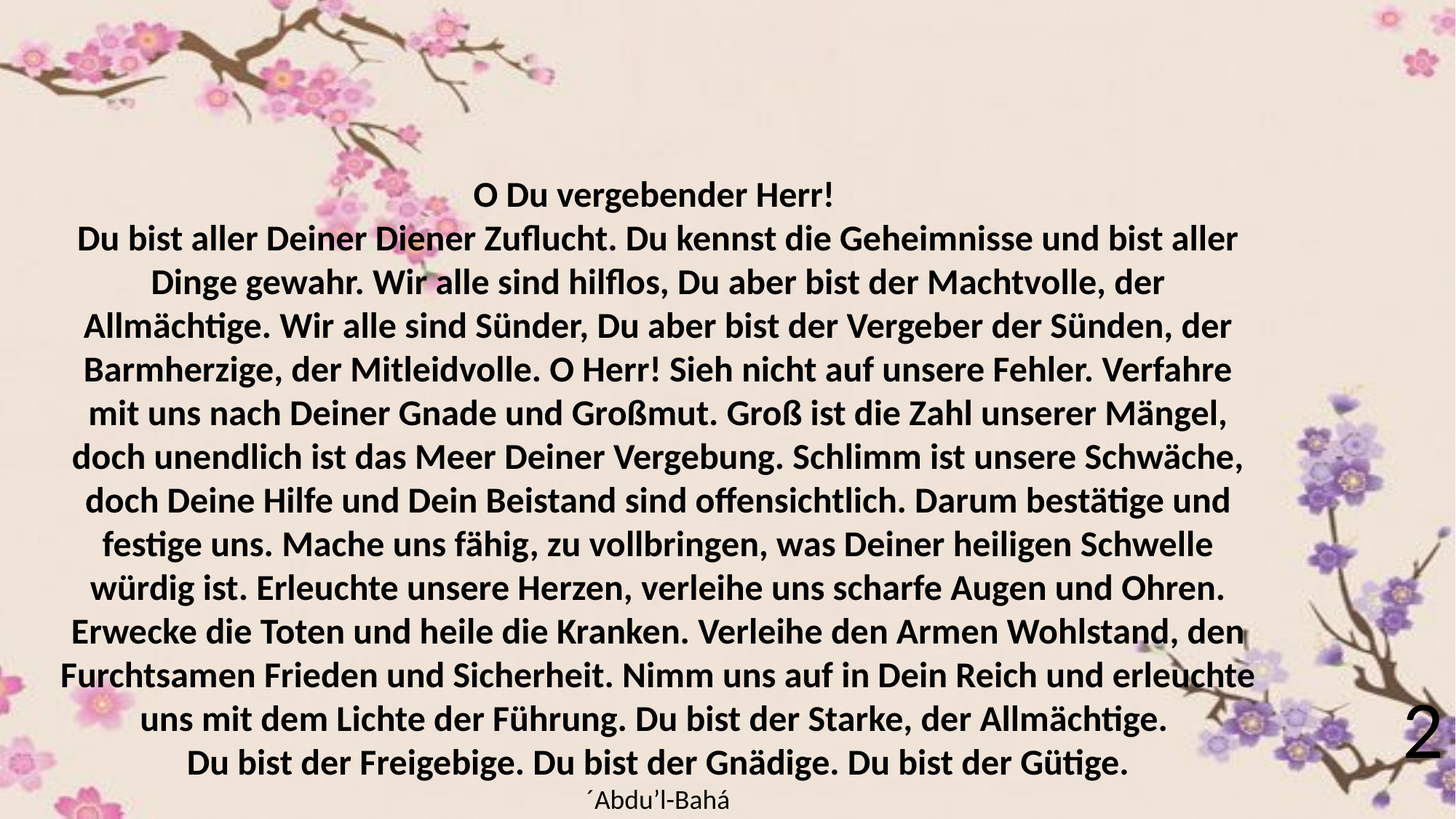

O Du vergebender Herr!
Du bist aller Deiner Diener Zuflucht. Du kennst die Geheimnisse und bist aller Dinge gewahr. Wir alle sind hilflos, Du aber bist der Machtvolle, der Allmächtige. Wir alle sind Sünder, Du aber bist der Vergeber der Sünden, der Barmherzige, der Mitleidvolle. O Herr! Sieh nicht auf unsere Fehler. Verfahre mit uns nach Deiner Gnade und Großmut. Groß ist die Zahl unserer Mängel, doch unendlich ist das Meer Deiner Vergebung. Schlimm ist unsere Schwäche, doch Deine Hilfe und Dein Beistand sind offensichtlich. Darum bestätige und festige uns. Mache uns fähig, zu vollbringen, was Deiner heiligen Schwelle würdig ist. Erleuchte unsere Herzen, verleihe uns scharfe Augen und Ohren. Erwecke die Toten und heile die Kranken. Verleihe den Armen Wohlstand, den Furchtsamen Frieden und Sicherheit. Nimm uns auf in Dein Reich und erleuchte uns mit dem Lichte der Führung. Du bist der Starke, der Allmächtige.
Du bist der Freigebige. Du bist der Gnädige. Du bist der Gütige.
´Abdu’l-Bahá
2